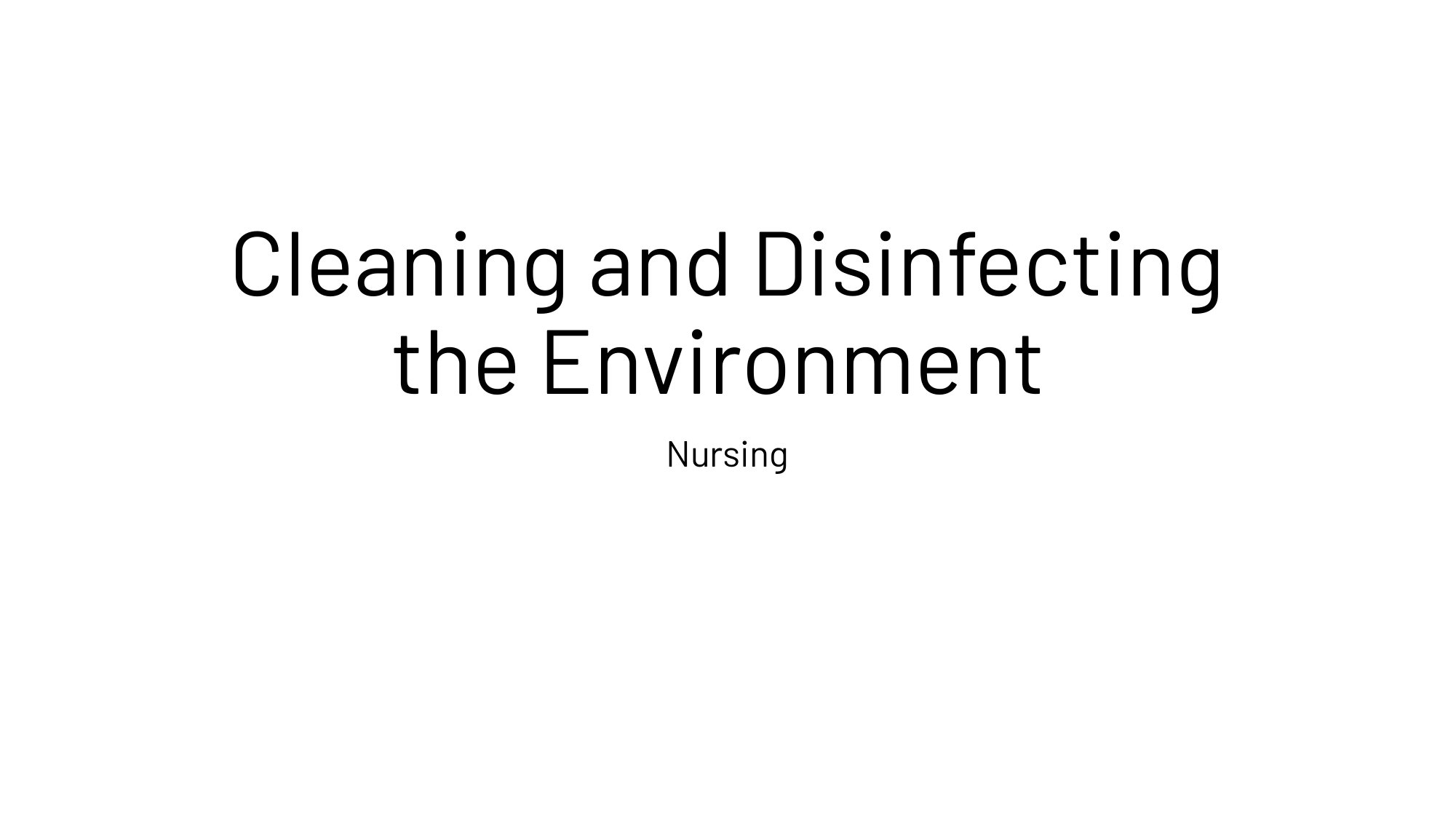

# Cleaning and Disinfecting the Environment
Nursing